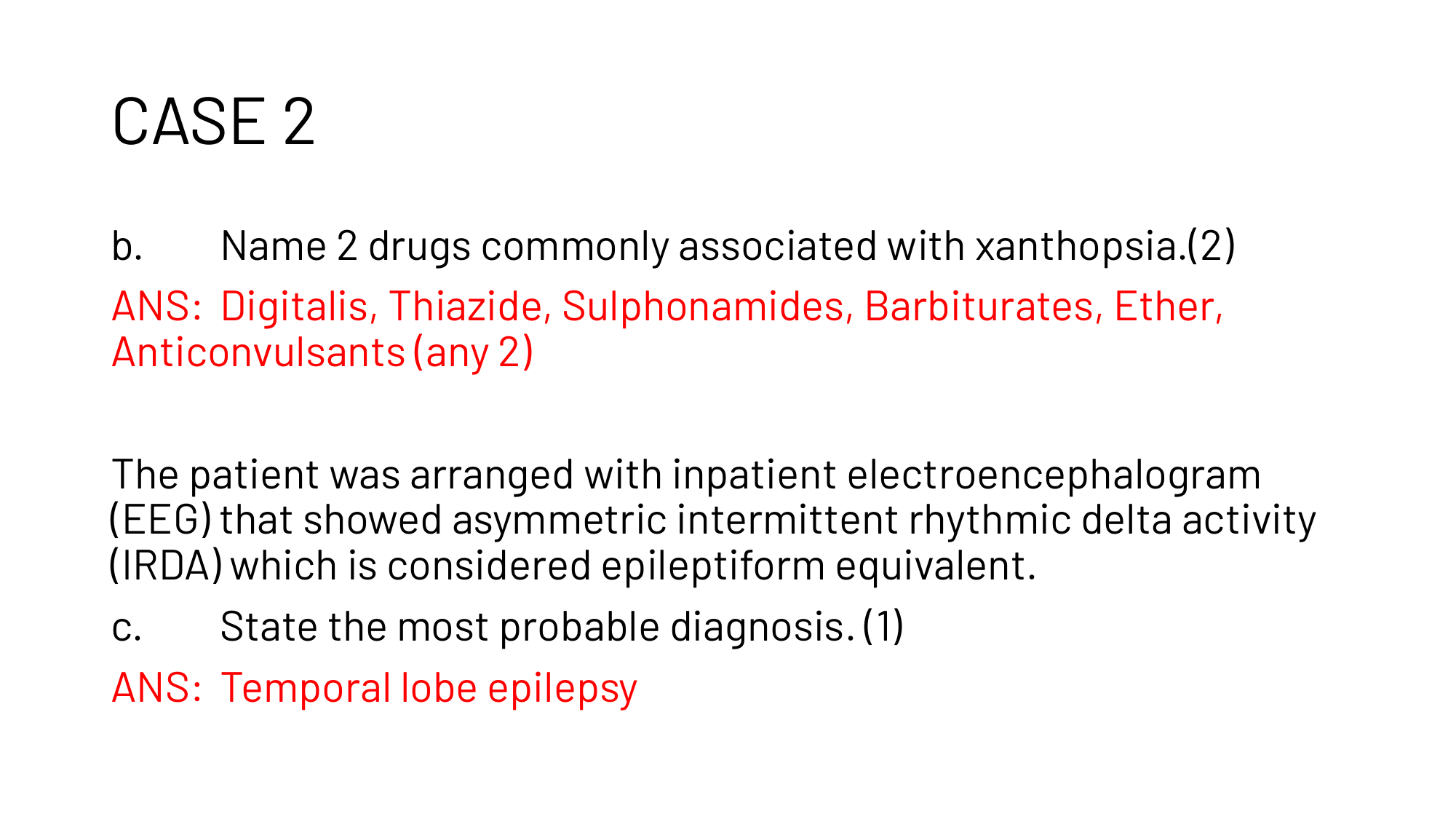

# CASE 2
b.	Name 2 drugs commonly associated with xanthopsia.(2)
ANS: 	Digitalis, Thiazide, Sulphonamides, Barbiturates, Ether, Anticonvulsants (any 2)

The patient was arranged with inpatient electroencephalogram (EEG) that showed asymmetric intermittent rhythmic delta activity (IRDA) which is considered epileptiform equivalent.
c.	State the most probable diagnosis. (1)
ANS: 	Temporal lobe epilepsy